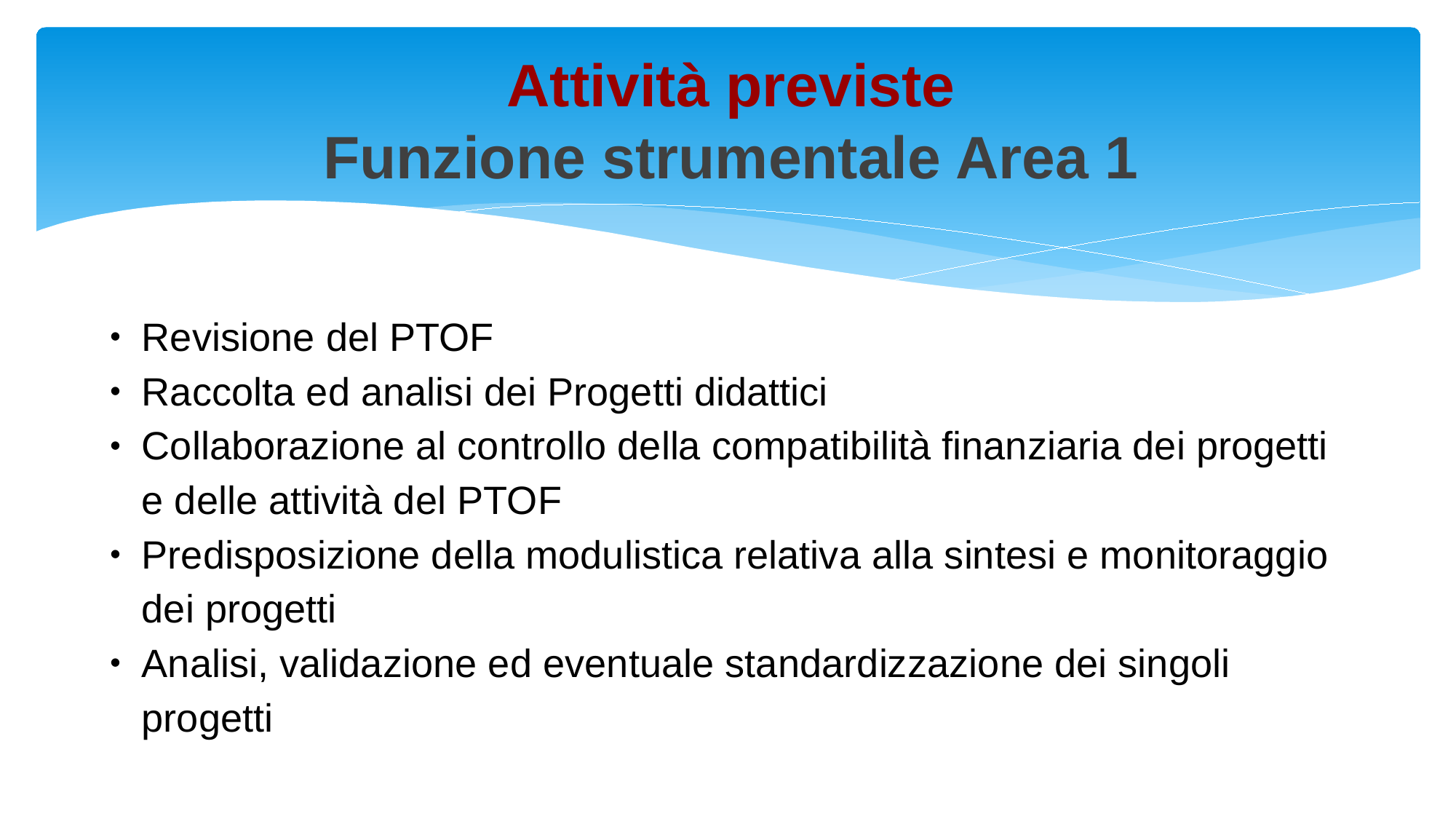

# Attività previste
Funzione strumentale Area 1
Revisione del PTOF
Raccolta ed analisi dei Progetti didattici
Collaborazione al controllo della compatibilità finanziaria dei progetti e delle attività del PTOF
Predisposizione della modulistica relativa alla sintesi e monitoraggio dei progetti
Analisi, validazione ed eventuale standardizzazione dei singoli progetti